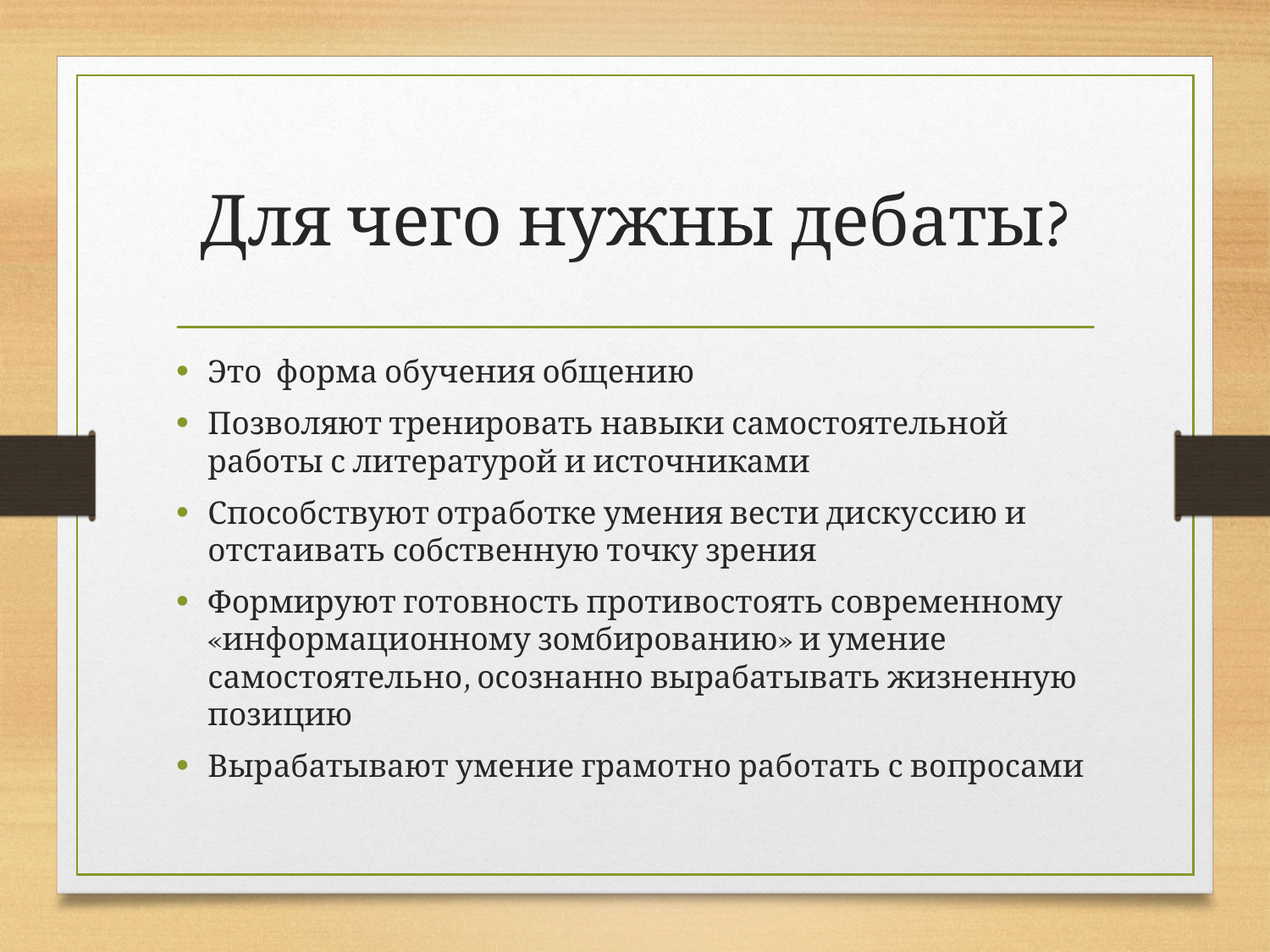

# Для чего нужны дебаты?
Это  форма обучения общению
Позволяют тренировать навыки самостоятельной работы с литературой и источниками
Способствуют отработке умения вести дискуссию и отстаивать собственную точку зрения
Формируют готовность противостоять современному «информационному зомбированию» и умение самостоятельно, осознанно вырабатывать жизненную позицию
Вырабатывают умение грамотно работать с вопросами